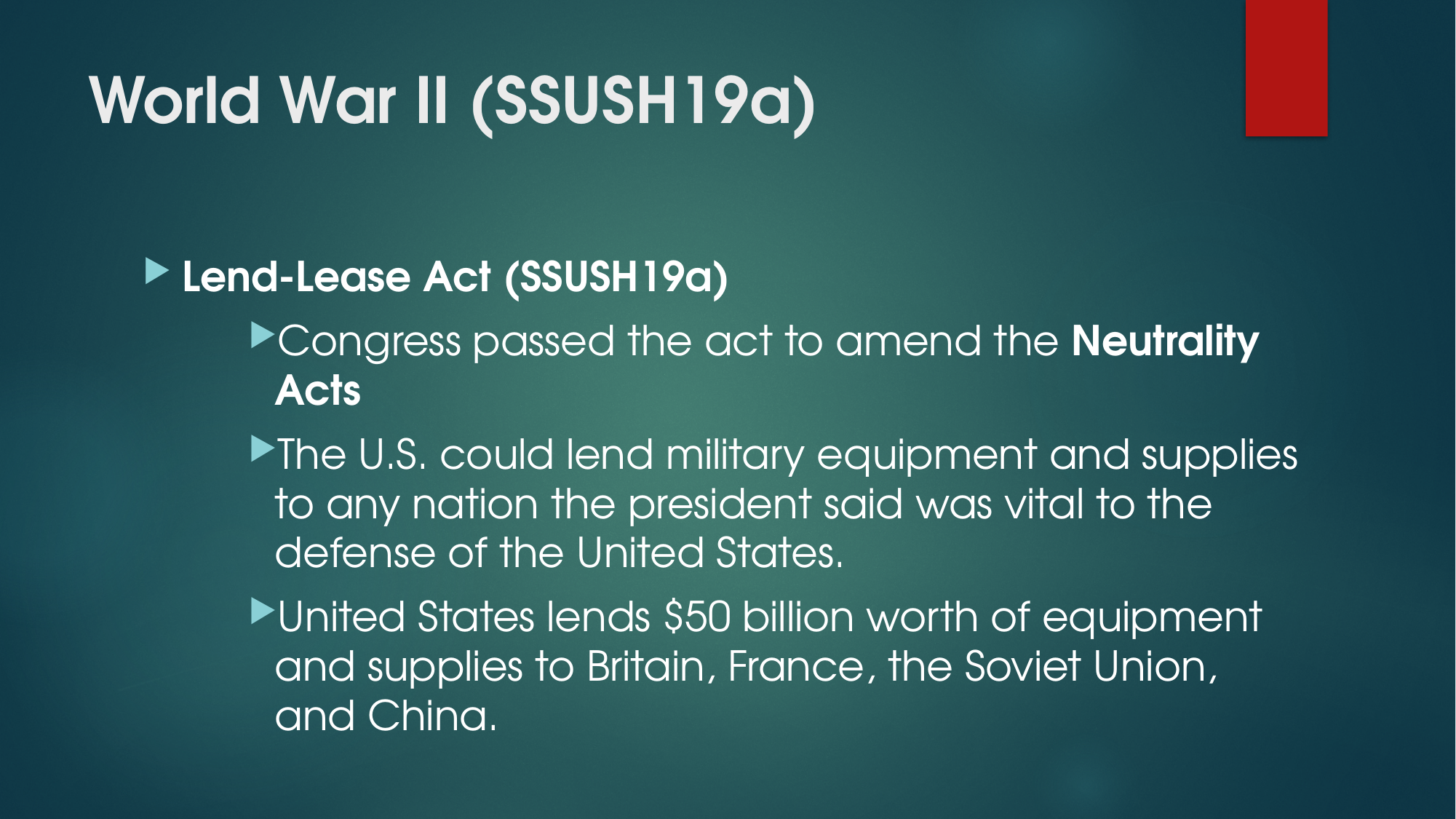

# World War II (SSUSH19a)
Lend-Lease Act (SSUSH19a)
Congress passed the act to amend the Neutrality Acts
The U.S. could lend military equipment and supplies to any nation the president said was vital to the defense of the United States.
United States lends $50 billion worth of equipment and supplies to Britain, France, the Soviet Union, and China.